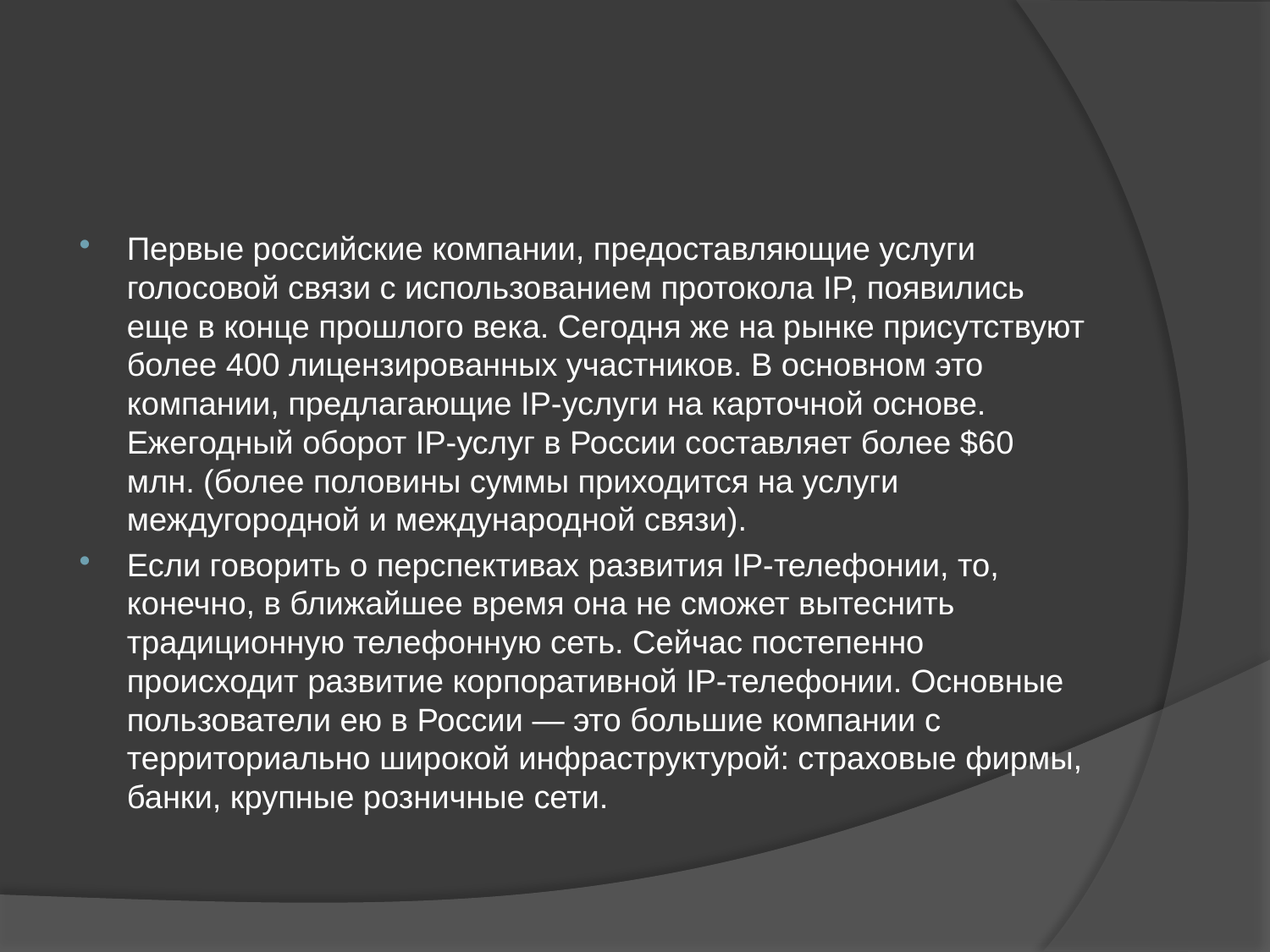

Первые российские компании, предоставляющие услуги голосовой связи с использованием протокола IP, появились еще в конце прошлого века. Сегодня же на рынке присутствуют более 400 лицензированных участников. В основном это компании, предлагающие IP-услуги на карточной основе. Ежегодный оборот IP-услуг в России составляет более $60 млн. (более половины суммы приходится на услуги междугородной и международной связи).
Если говорить о перспективах развития IP-телефонии, то, конечно, в ближайшее время она не сможет вытеснить традиционную телефонную сеть. Сейчас постепенно происходит развитие корпоративной IP-телефонии. Основные пользователи ею в России — это большие компании с территориально широкой инфраструктурой: страховые фирмы, банки, крупные розничные сети.